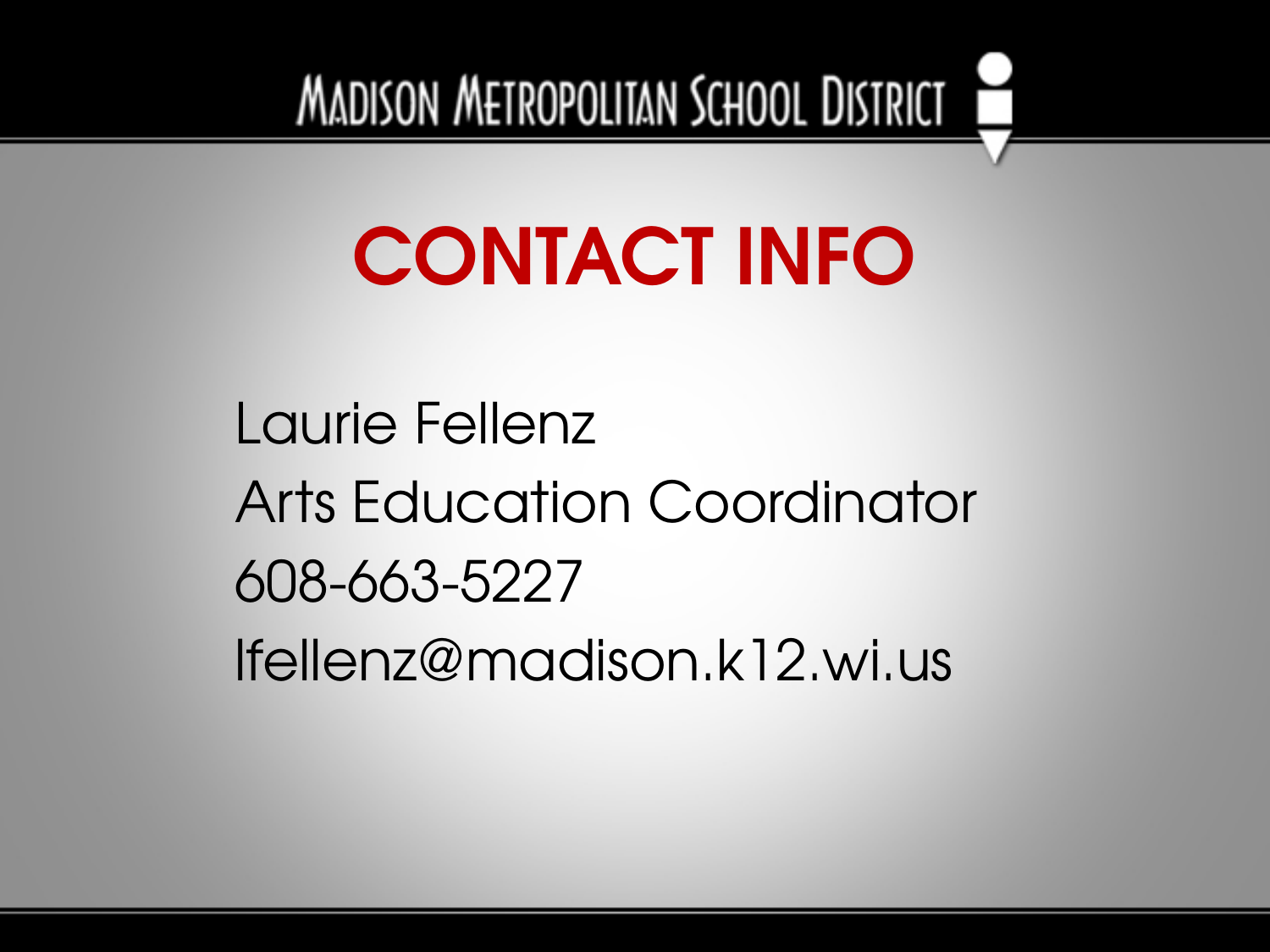

# CONTACT INFO
Laurie Fellenz
Arts Education Coordinator
608-663-5227
lfellenz@madison.k12.wi.us